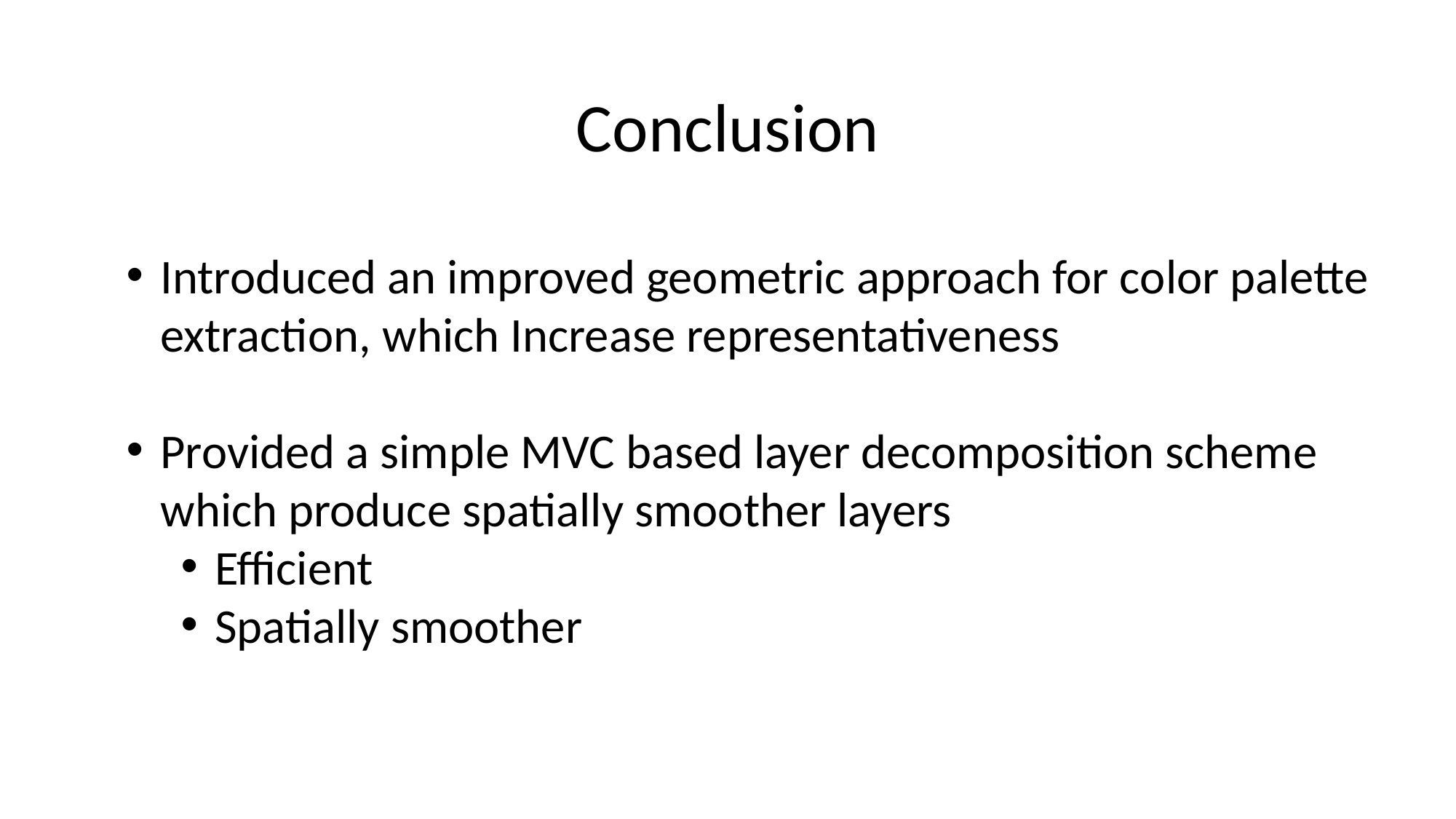

# Conclusion

Introduced an improved geometric approach for color palette extraction, which Increase representativeness

Provided a simple MVC based layer decomposition scheme which produce spatially smoother layers
Efficient
Spatially smoother